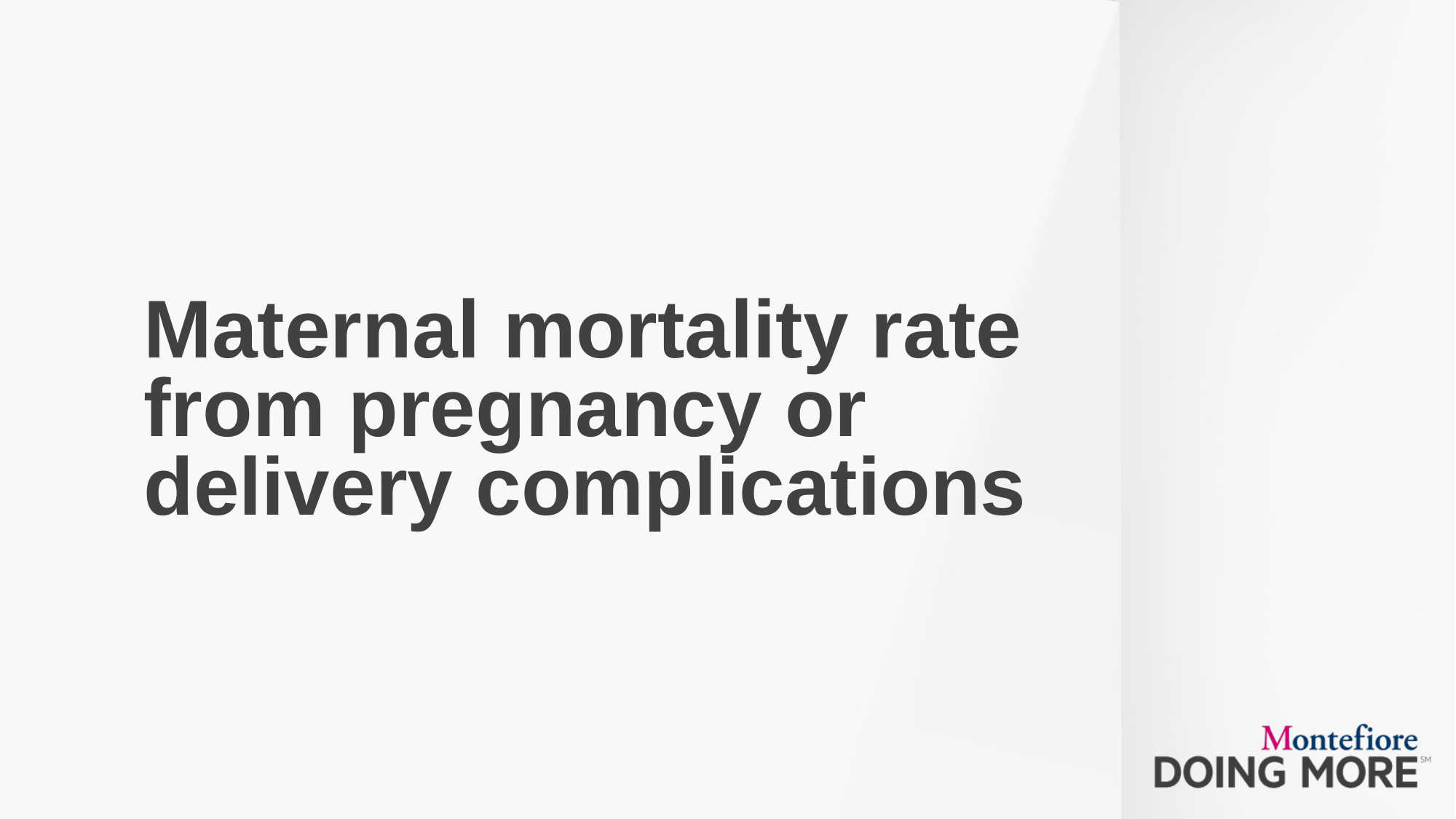

# Maternal mortality rate from pregnancy or delivery complications